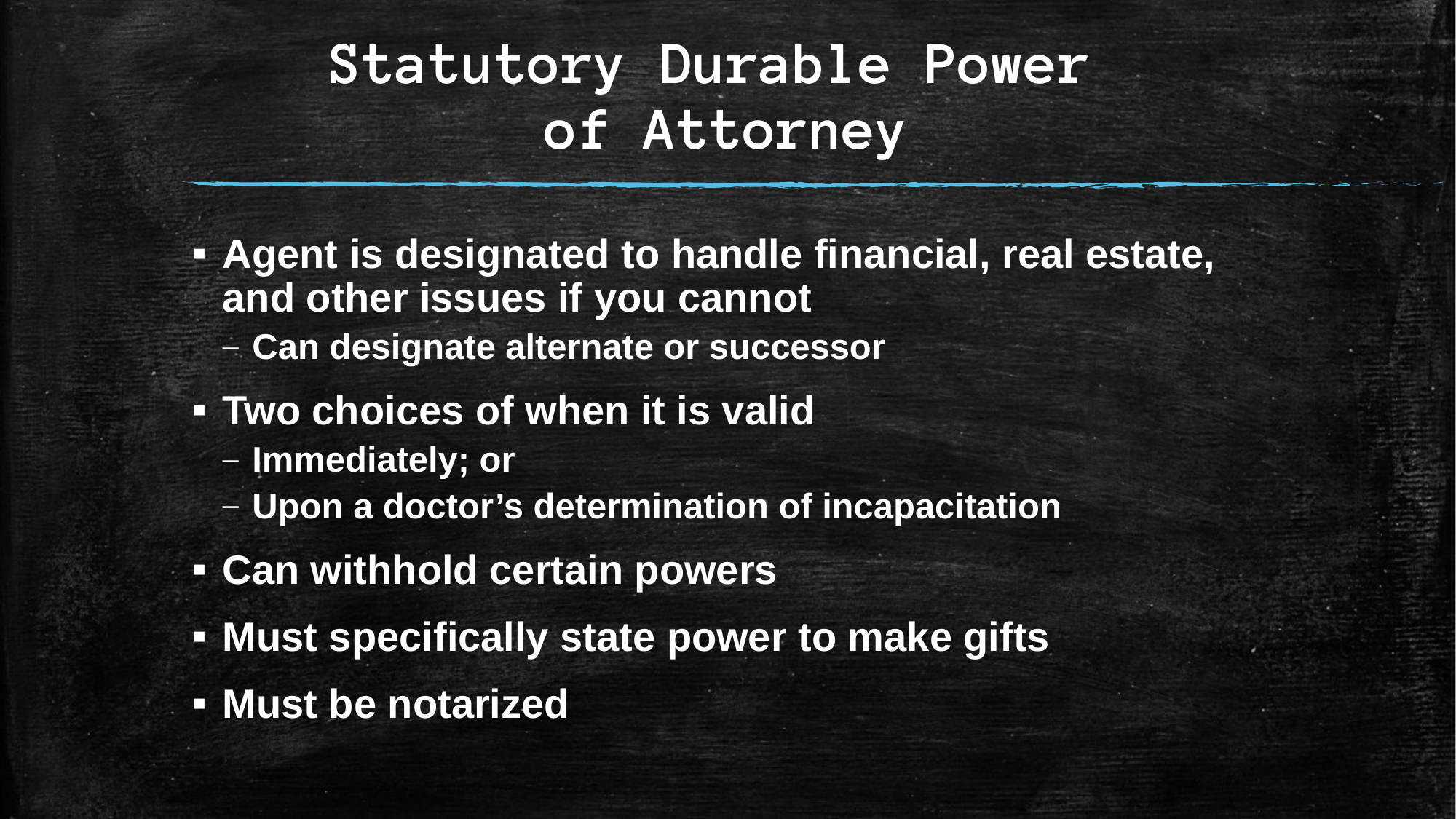

# Statutory Durable Power of Attorney
Agent is designated to handle financial, real estate, and other issues if you cannot
Can designate alternate or successor
Two choices of when it is valid
Immediately; or
Upon a doctor’s determination of incapacitation
Can withhold certain powers
Must specifically state power to make gifts
Must be notarized